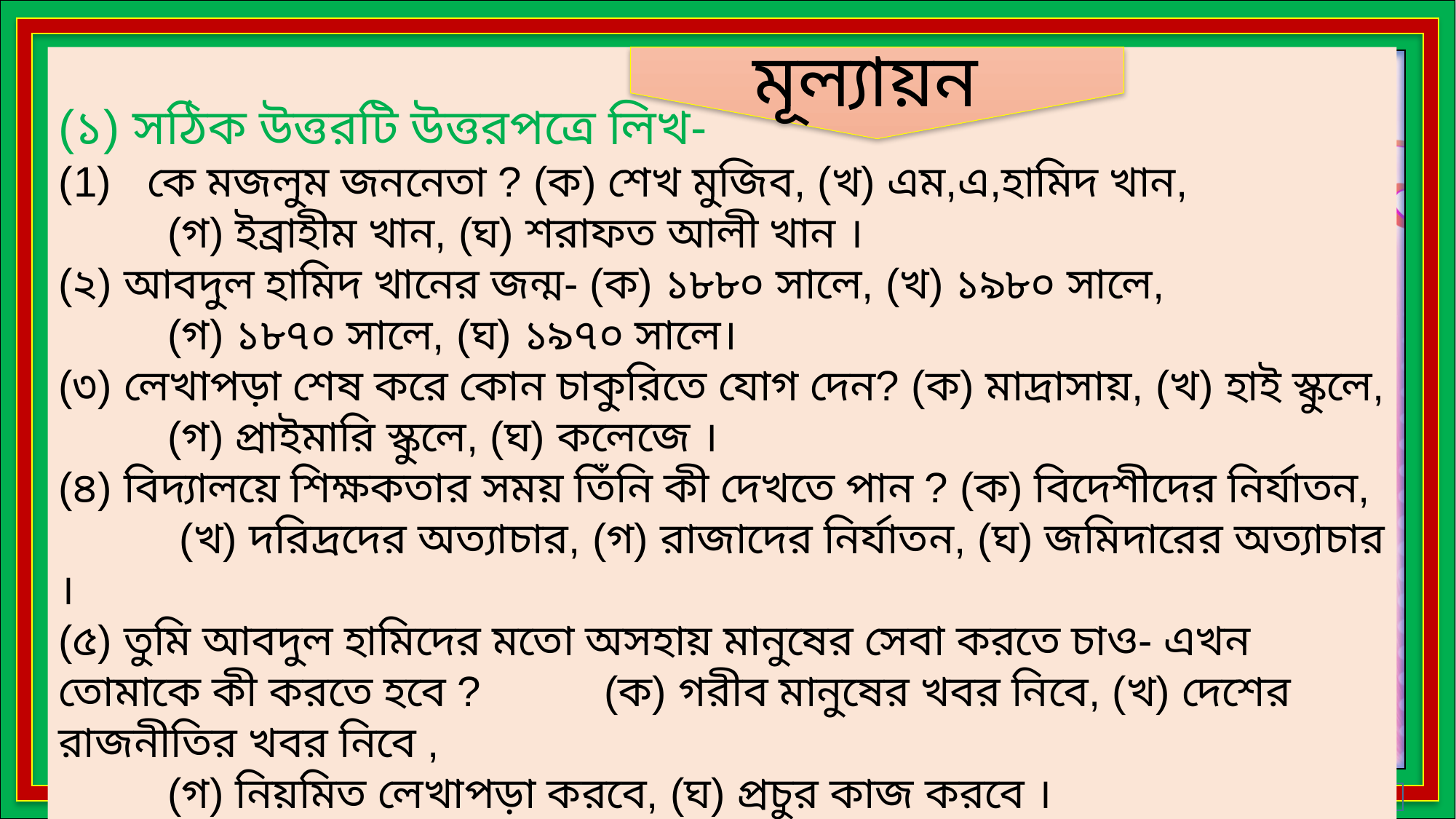

(১) সঠিক উত্তরটি উত্তরপত্রে লিখ-
কে মজলুম জননেতা ? (ক) শেখ মুজিব, (খ) এম,এ,হামিদ খান,
	(গ) ইব্রাহীম খান, (ঘ) শরাফত আলী খান ।
(২) আবদুল হামিদ খানের জন্ম- (ক) ১৮৮০ সালে, (খ) ১৯৮০ সালে,
	(গ) ১৮৭০ সালে, (ঘ) ১৯৭০ সালে।
(৩) লেখাপড়া শেষ করে কোন চাকুরিতে যোগ দেন? (ক) মাদ্রাসায়, (খ) হাই স্কুলে,
	(গ) প্রাইমারি স্কুলে, (ঘ) কলেজে ।
(৪) বিদ্যালয়ে শিক্ষকতার সময় তিঁনি কী দেখতে পান ? (ক) বিদেশীদের নির্যাতন,
	 (খ) দরিদ্রদের অত্যাচার, (গ) রাজাদের নির্যাতন, (ঘ) জমিদারের অত্যাচার ।
(৫) তুমি আবদুল হামিদের মতো অসহায় মানুষের সেবা করতে চাও- এখন তোমাকে কী করতে হবে ?  	(ক) গরীব মানুষের খবর নিবে, (খ) দেশের রাজনীতির খবর নিবে ,
	(গ) নিয়মিত লেখাপড়া করবে, (ঘ) প্রচুর কাজ করবে ।

মূল্যায়ন